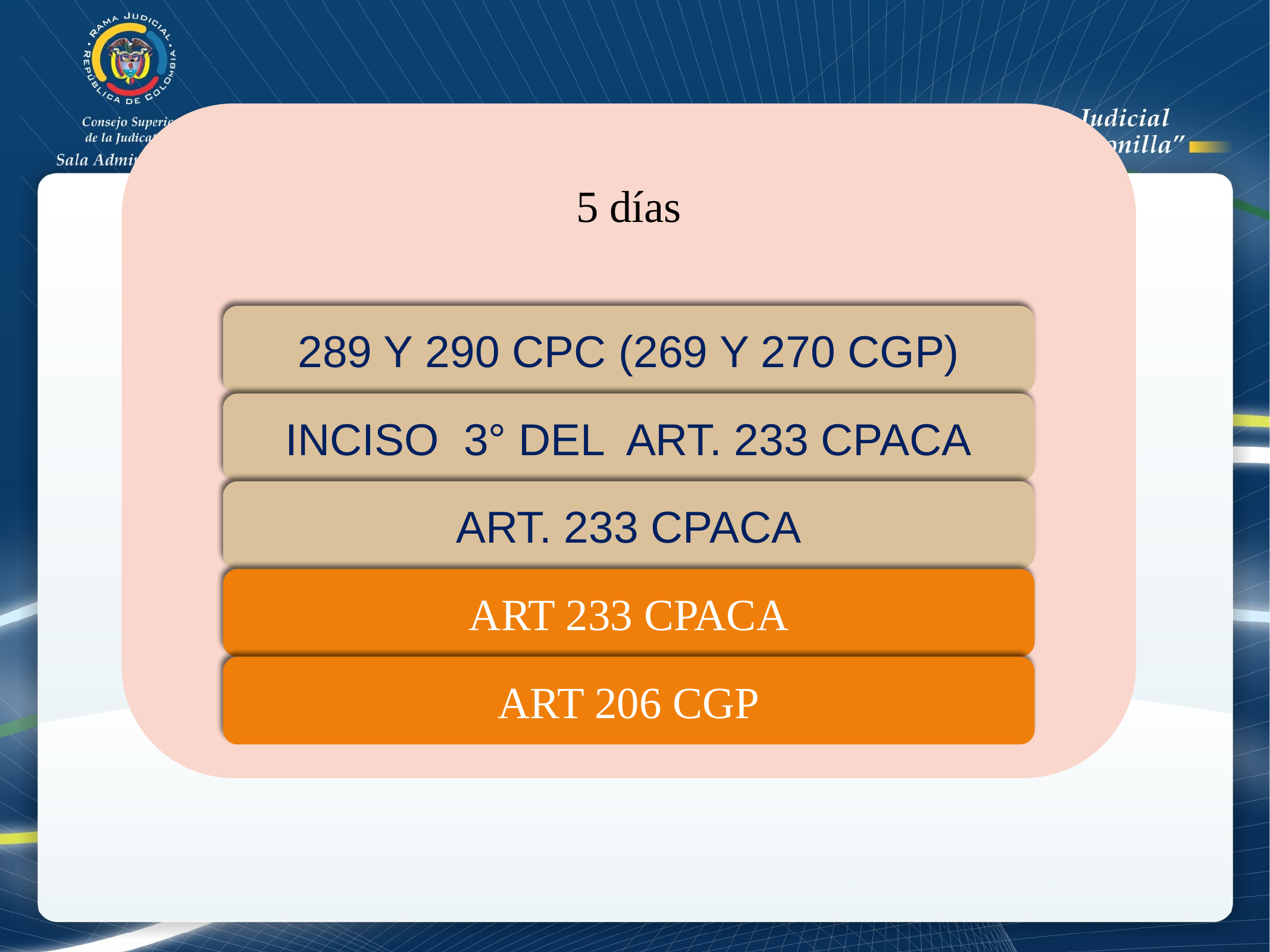

5 días
289 Y 290 CPC (269 Y 270 CGP)
INCISO  3° DEL  ART. 233 CPACA
ART 233 CPACA
ART. 233 CPACA
ART 206 CGP